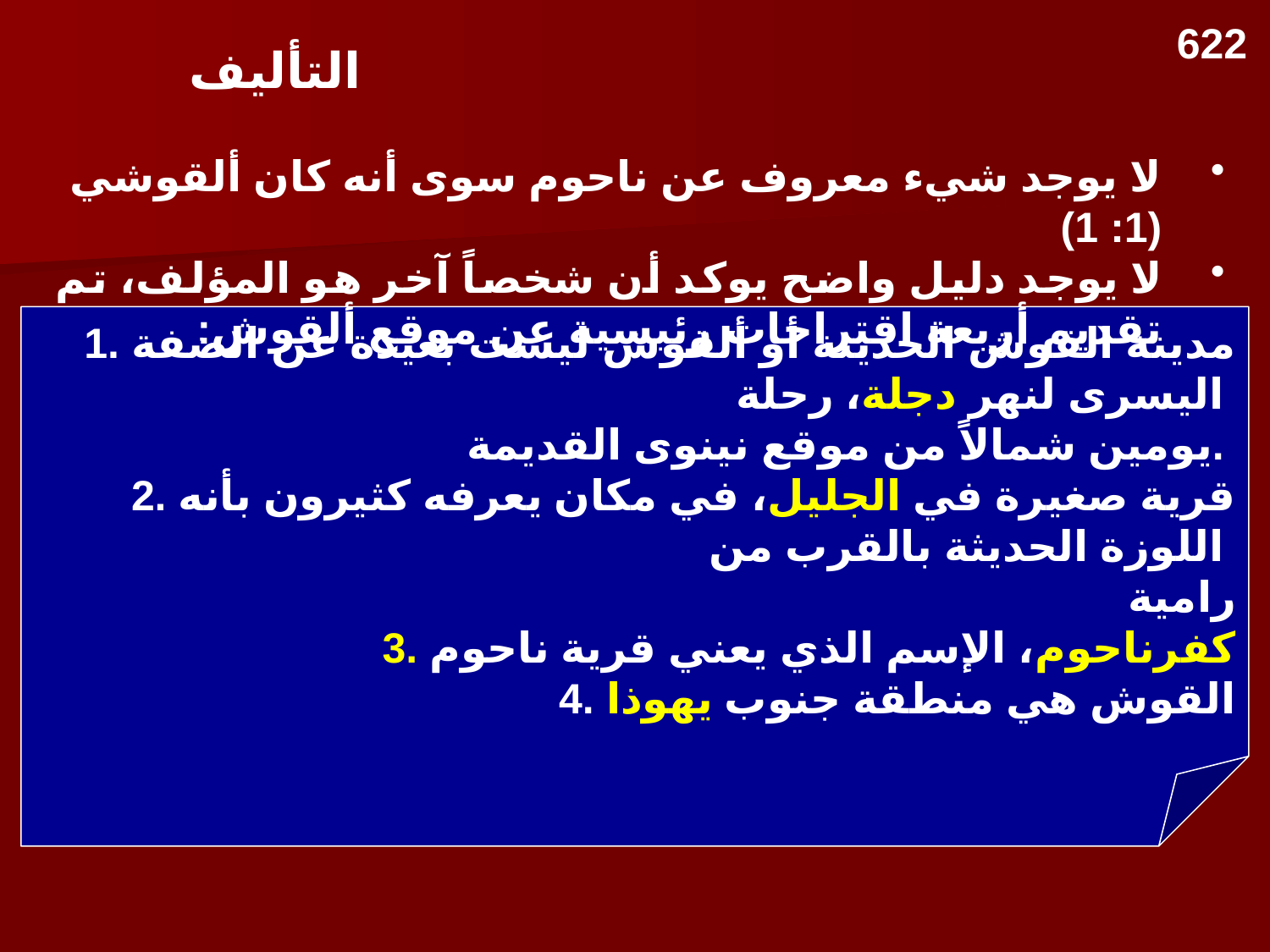

622
التأليف
لا يوجد شيء معروف عن ناحوم سوى أنه كان ألقوشي (1: 1)
لا يوجد دليل واضح يوكد أن شخصاً آخر هو المؤلف، تم تقديم أربعة اقتراحات رئيسية عن موقع ألقوش:

1. مدينة القوش الحديثة أو ألقوش ليست بعيدة عن الضفة اليسرى لنهر دجلة، رحلة
    يومين شمالاً من موقع نينوى القديمة.
2. قرية صغيرة في الجليل، في مكان يعرفه كثيرون بأنه اللوزة الحديثة بالقرب من
    رامية
3. كفرناحوم، الإسم الذي يعني قرية ناحوم
4. القوش هي منطقة جنوب يهوذا